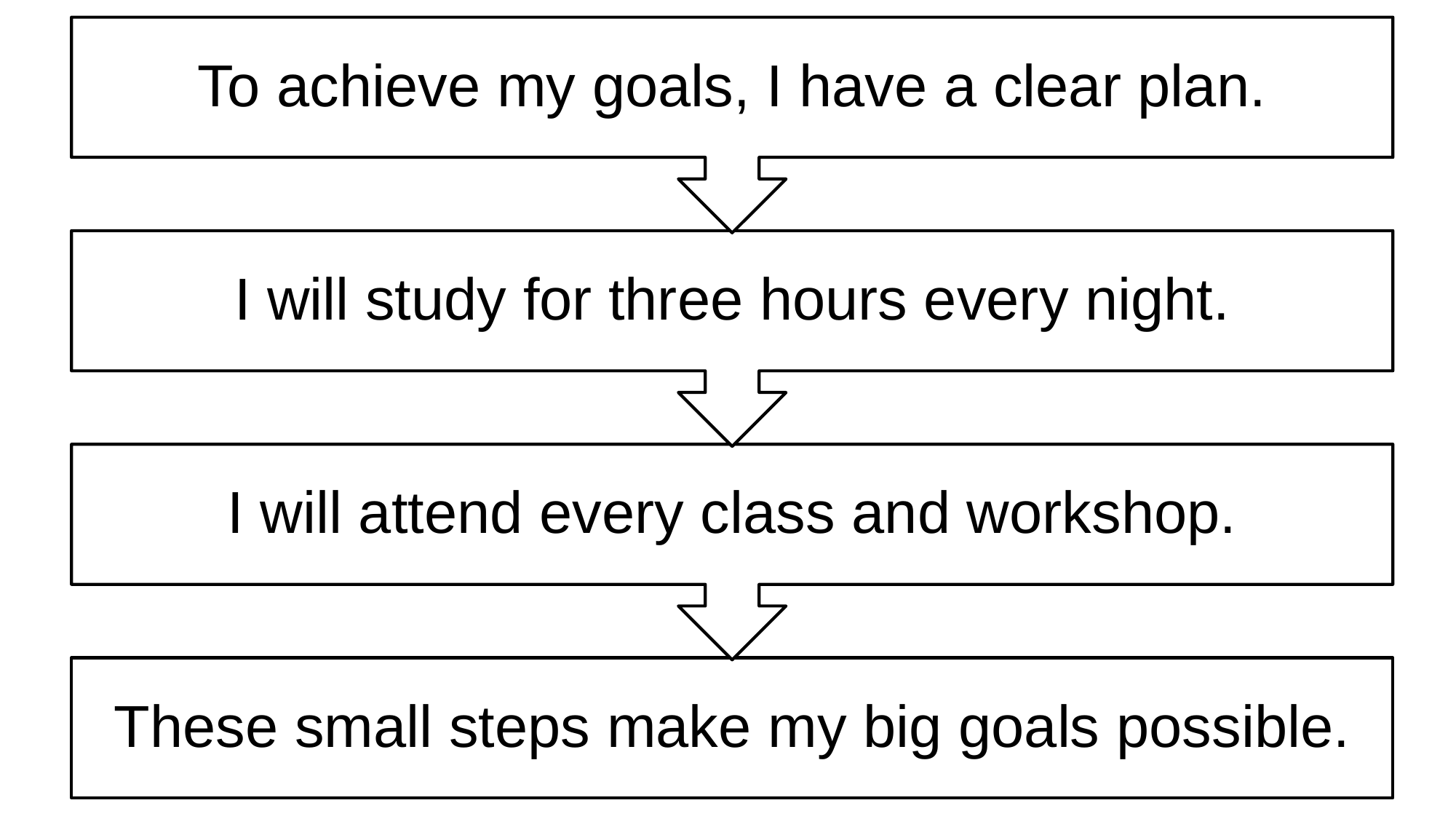

These small steps make my big goals possible.
I will attend every class and workshop.
I will study for three hours every night.
To achieve my goals, I have a clear plan.